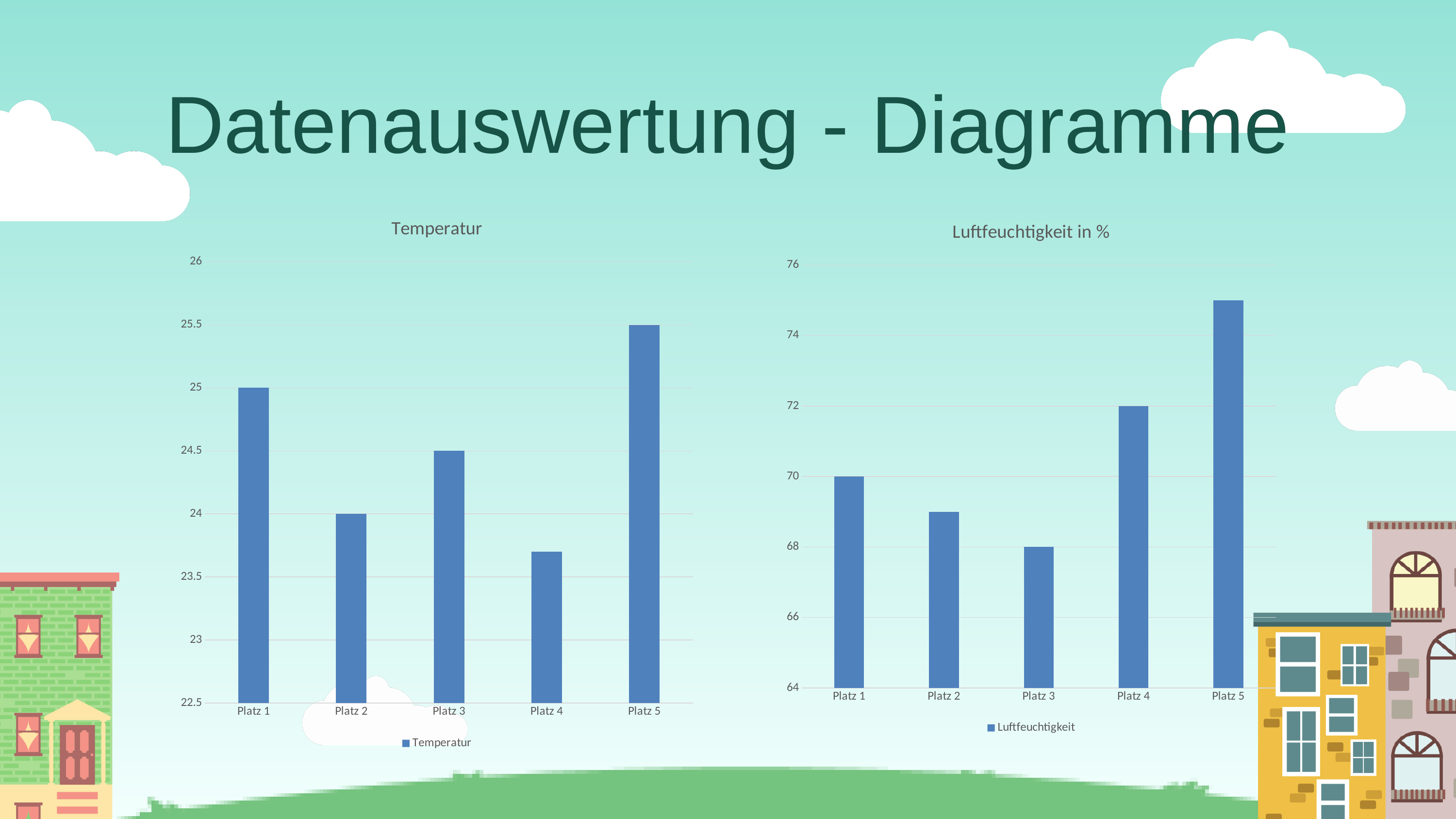

Datenauswertung - Diagramme

### Chart:

| Category | Temperatur |
|---|---|
| Platz 1 | 25.0 |
| Platz 2 | 24.0 |
| Platz 3 | 24.5 |
| Platz 4 | 23.7 |
| Platz 5 | 25.5 |

### Chart: Luftfeuchtigkeit in %

| Category | Luftfeuchtigkeit |
|---|---|
| Platz 1 | 70.0 |
| Platz 2 | 69.0 |
| Platz 3 | 68.0 |
| Platz 4 | 72.0 |
| Platz 5 | 75.0 |